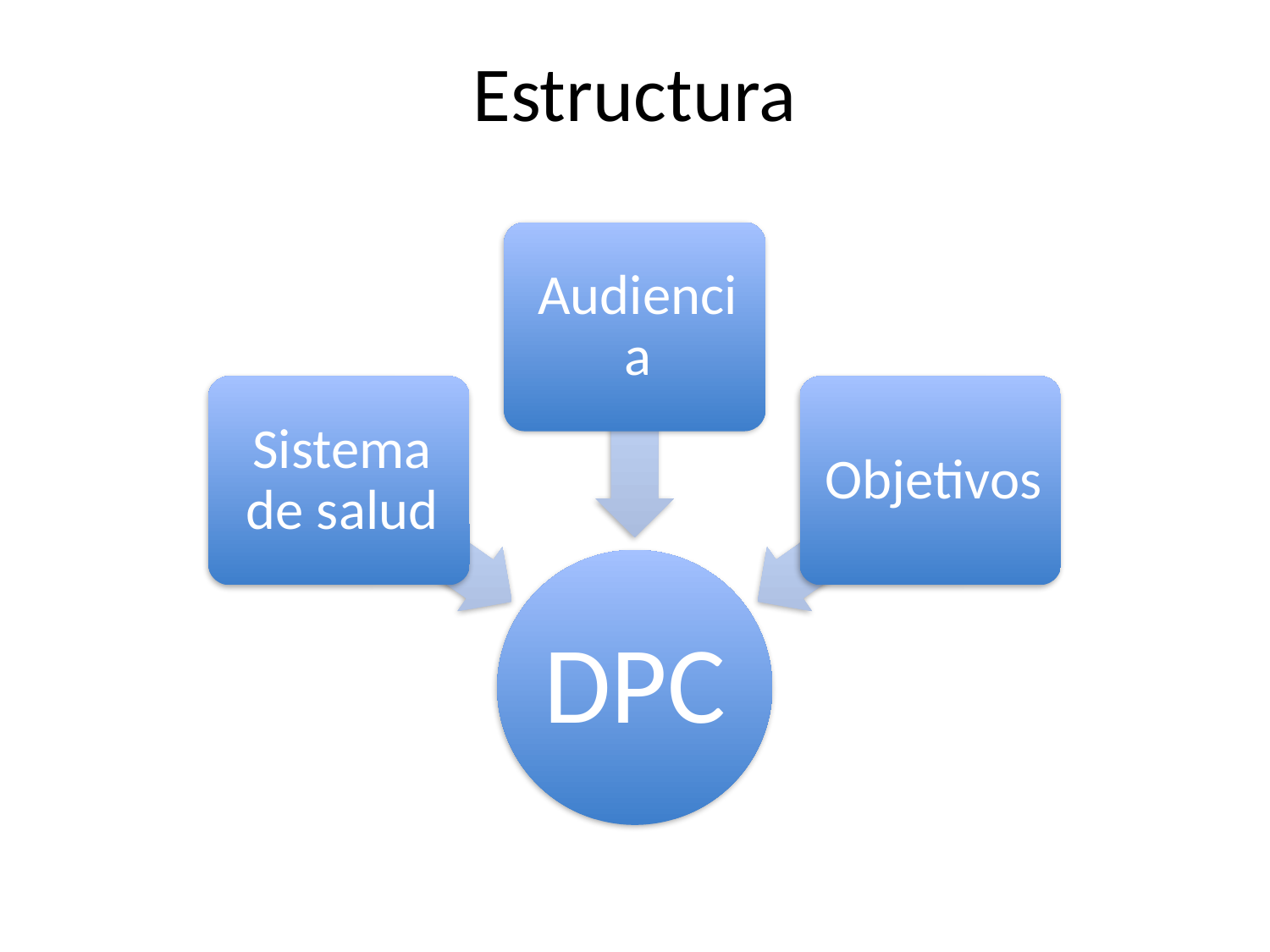

# Estructura
DPC
Sistema de salud
Audiencia
Objetivos